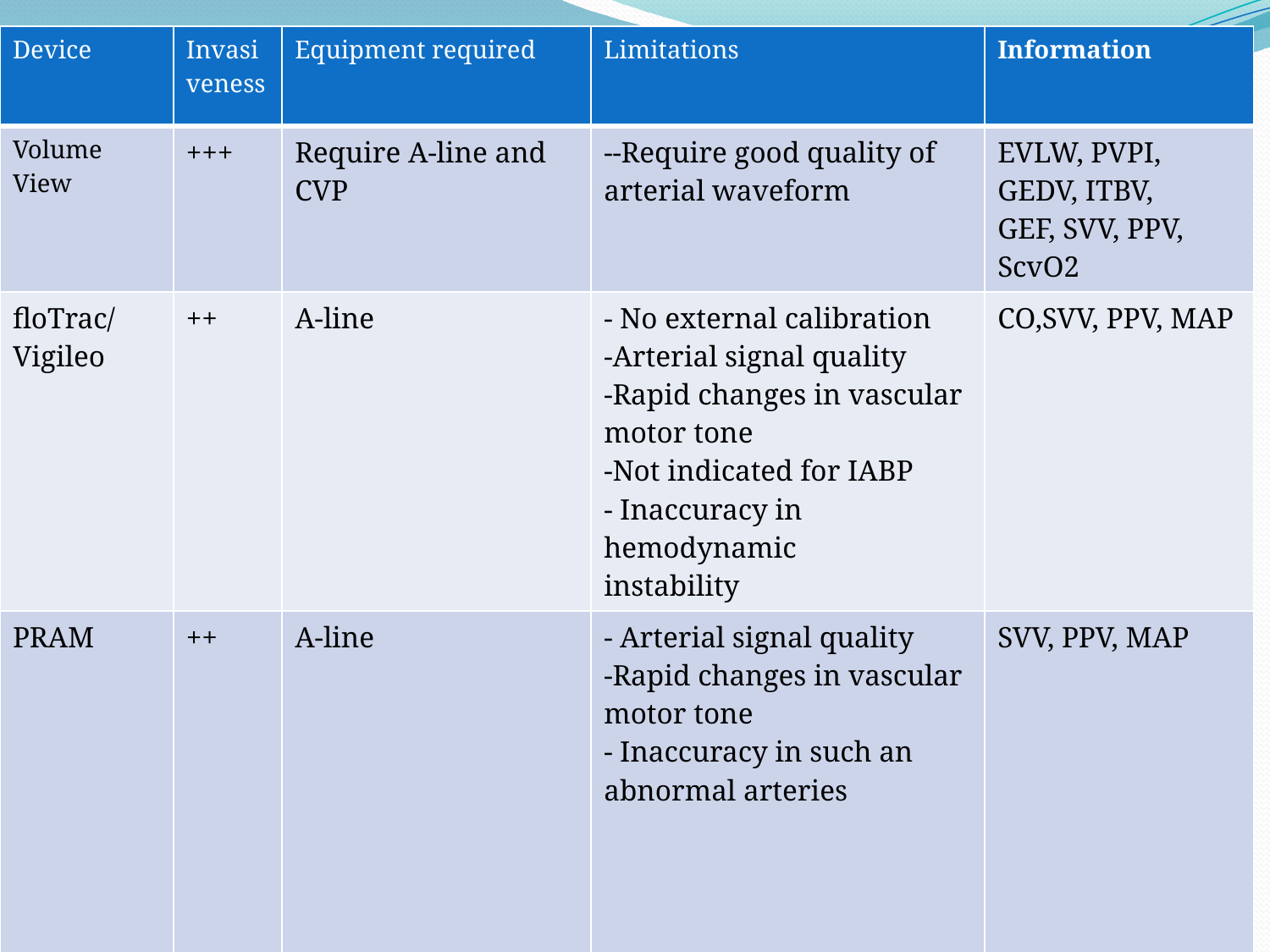

| Device | Invasiveness | Equipment required | Limitations | Information |
| --- | --- | --- | --- | --- |
| Volume View | +++ | Require A-line and CVP | --Require good quality of arterial waveform | EVLW, PVPI, GEDV, ITBV, GEF, SVV, PPV, ScvO2 |
| floTrac/ Vigileo | ++ | A-line | - No external calibration -Arterial signal quality -Rapid changes in vascular motor tone -Not indicated for IABP - Inaccuracy in hemodynamic instability | CO,SVV, PPV, MAP |
| PRAM | ++ | A-line | - Arterial signal quality -Rapid changes in vascular motor tone - Inaccuracy in such an abnormal arteries | SVV, PPV, MAP |
#